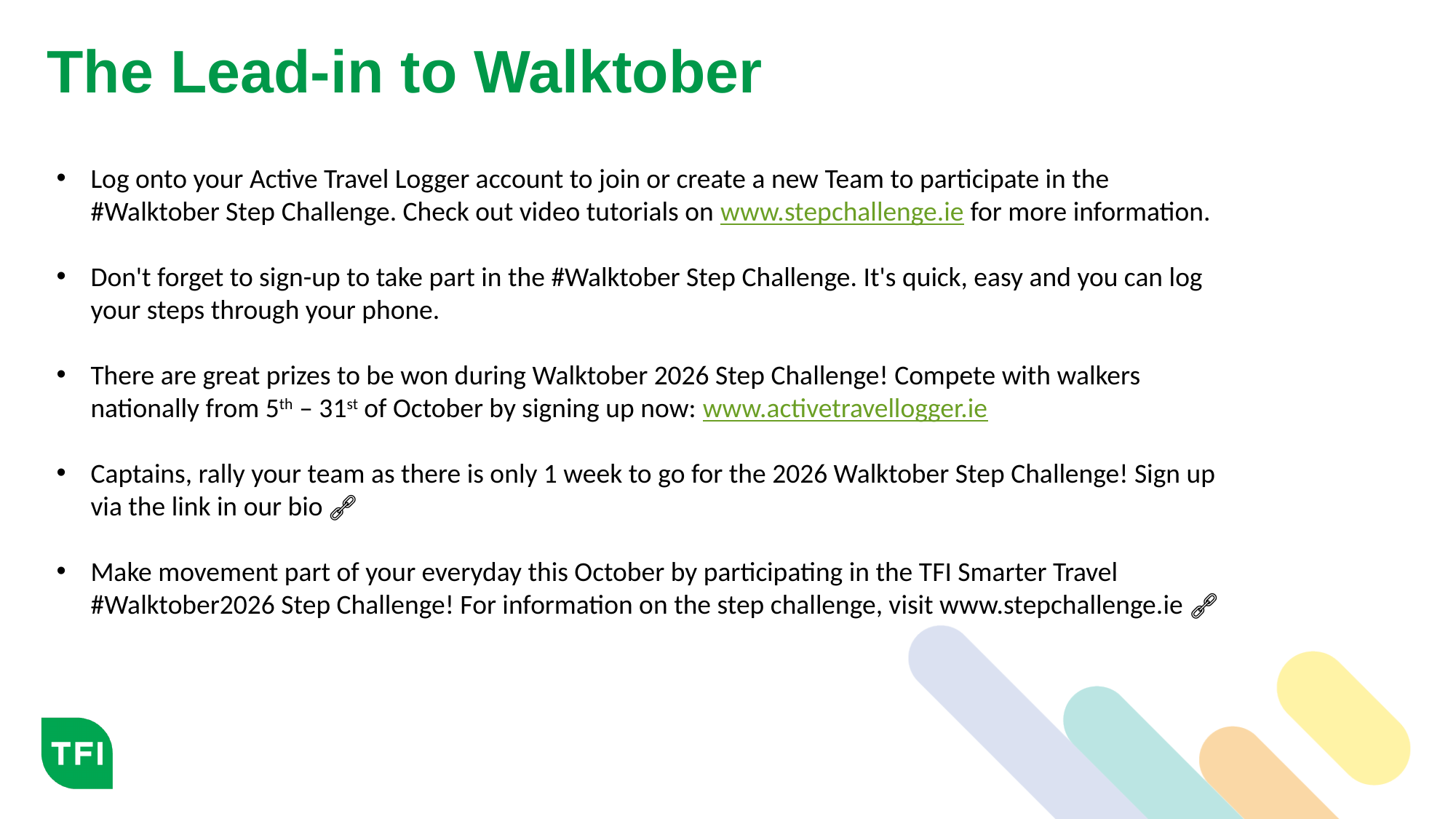

# The Lead-in to Walktober
Log onto your Active Travel Logger account to join or create a new Team to participate in the #Walktober Step Challenge. Check out video tutorials on www.stepchallenge.ie for more information.

Don't forget to sign-up to take part in the #Walktober Step Challenge. It's quick, easy and you can log your steps through your phone.

There are great prizes to be won during Walktober 2026 Step Challenge! Compete with walkers nationally from 5th – 31st of October by signing up now: www.activetravellogger.ie

Captains, rally your team as there is only 1 week to go for the 2026 Walktober Step Challenge! Sign up via the link in our bio 🔗

Make movement part of your everyday this October by participating in the TFI Smarter Travel #Walktober2026 Step Challenge! For information on the step challenge, visit www.stepchallenge.ie 🔗